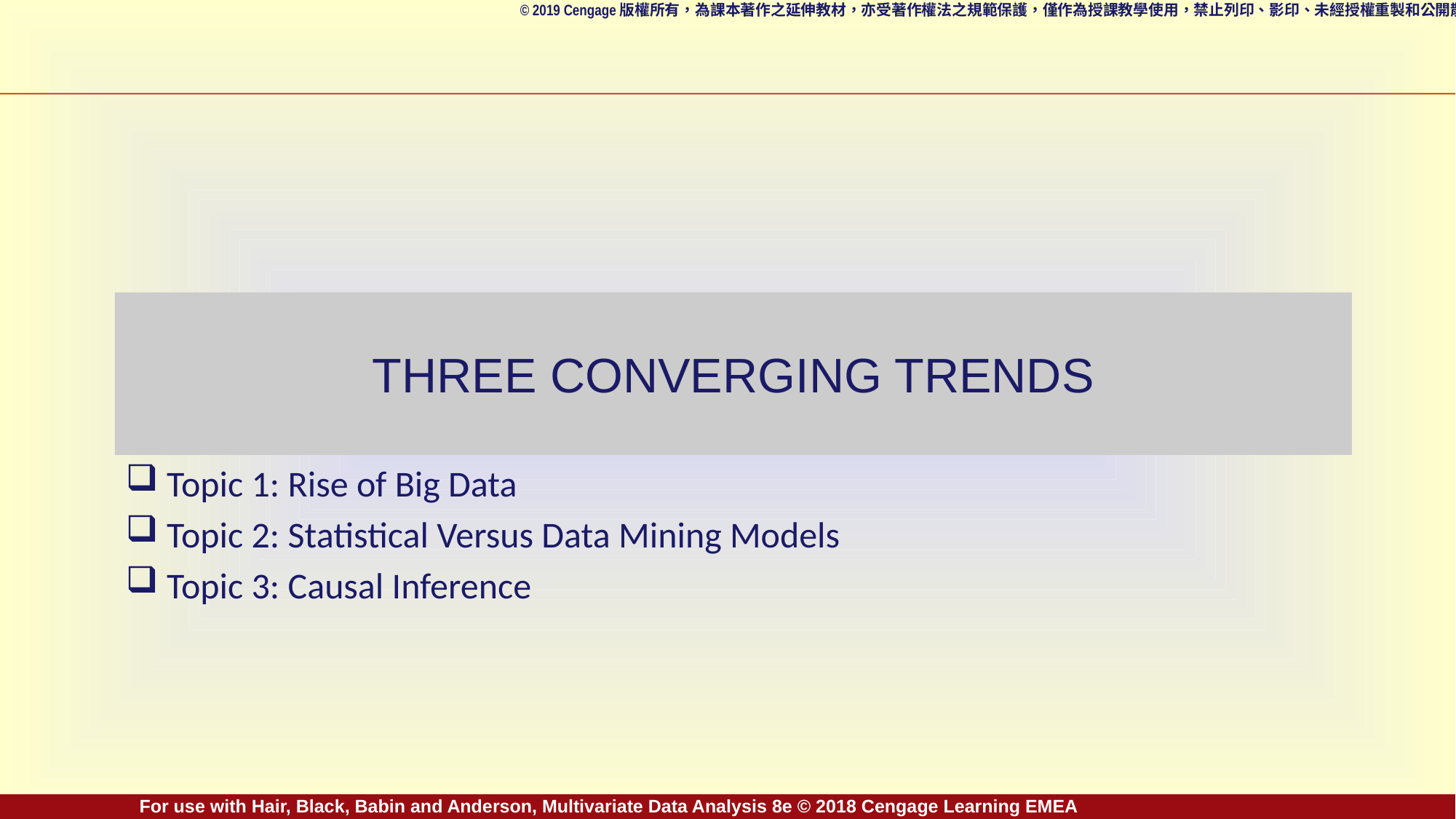

# Three Converging Trends
Topic 1: Rise of Big Data
Topic 2: Statistical Versus Data Mining Models
Topic 3: Causal Inference
For use with Hair, Black, Babin and Anderson, Multivariate Data Analysis 8e © 2018 Cengage Learning EMEA